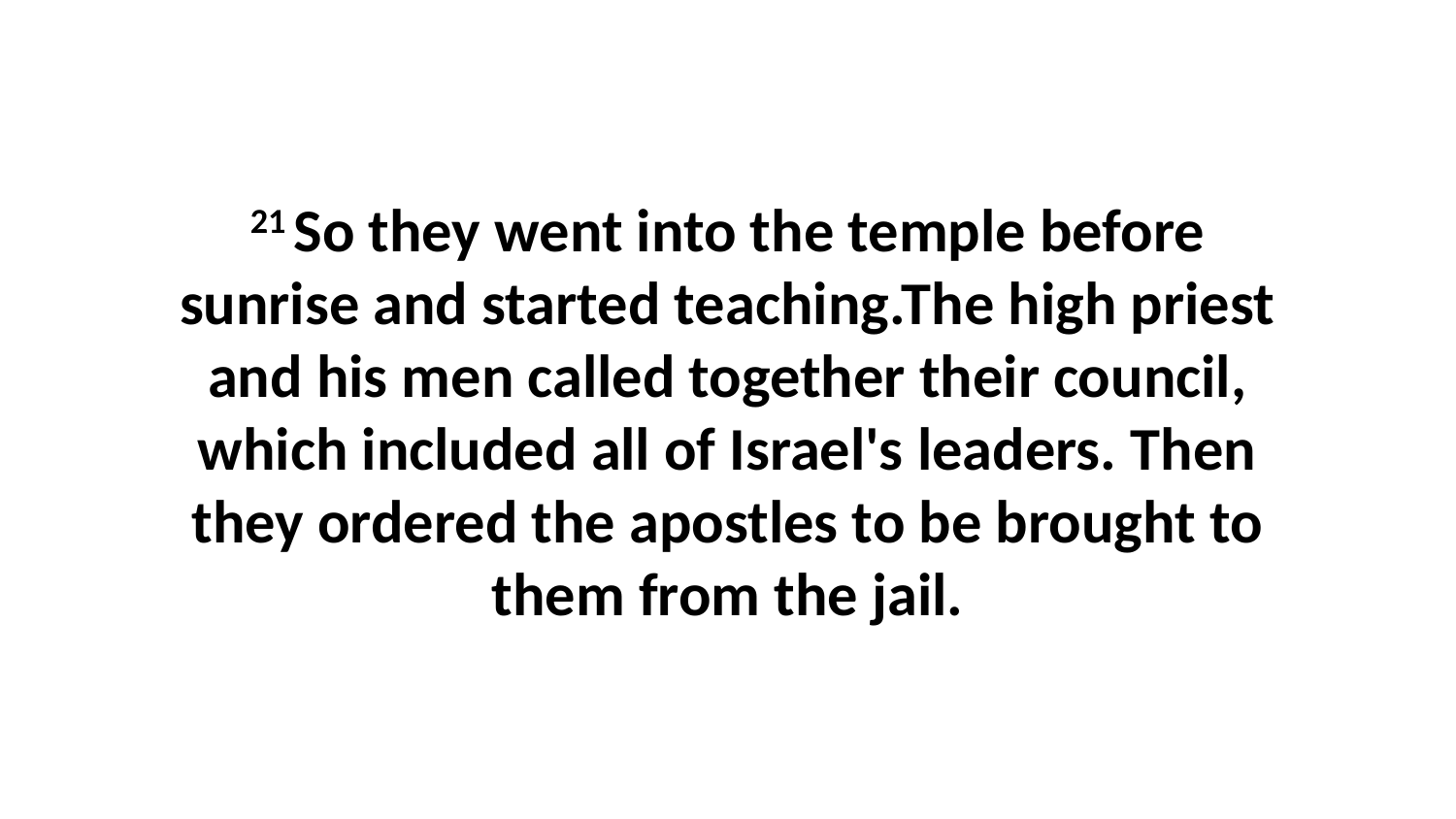

21 So they went into the temple before sunrise and started teaching.The high priest and his men called together their council, which included all of Israel's leaders. Then they ordered the apostles to be brought to them from the jail.